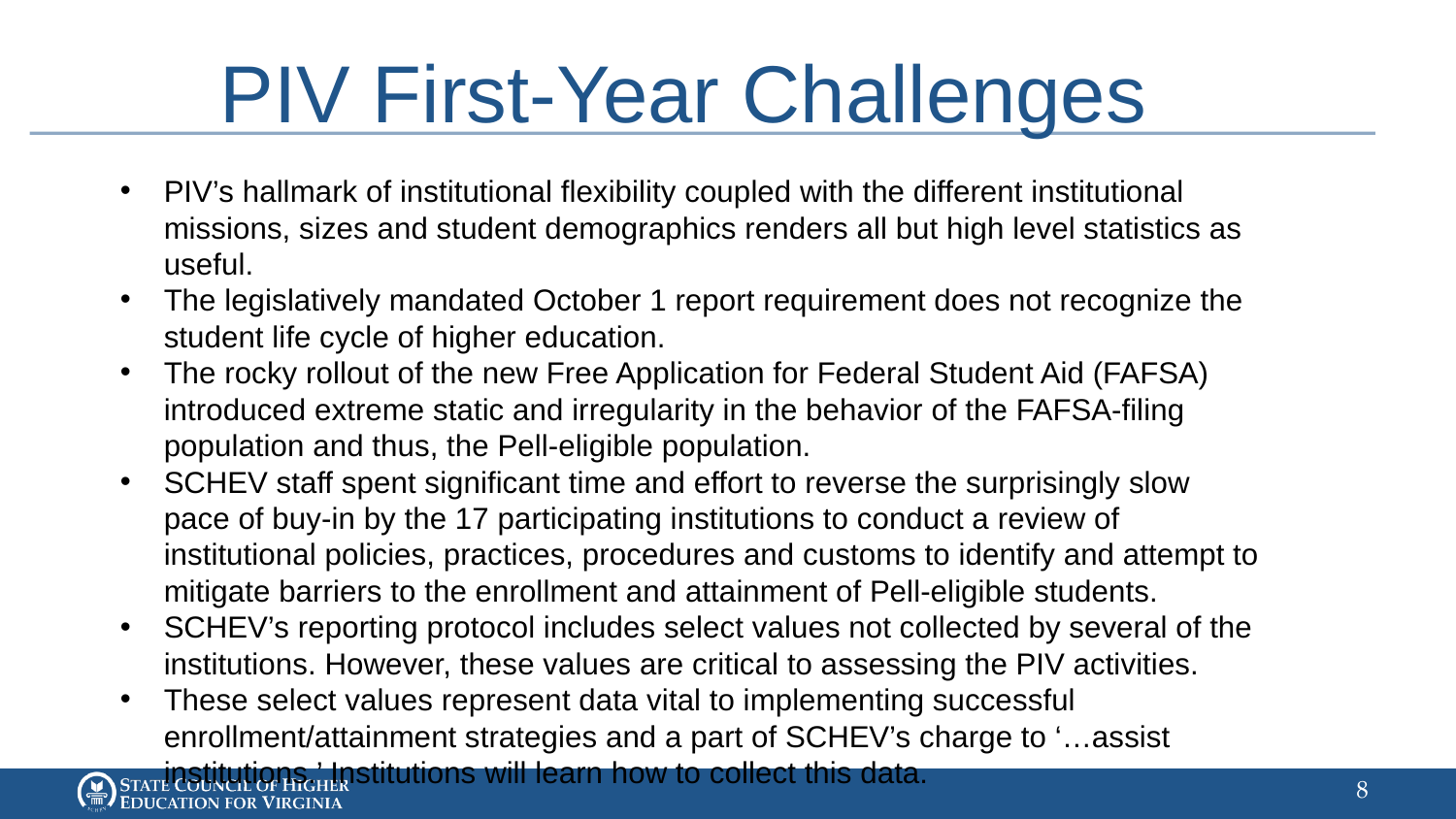

# PIV First-Year Challenges
PIV’s hallmark of institutional flexibility coupled with the different institutional missions, sizes and student demographics renders all but high level statistics as useful.
The legislatively mandated October 1 report requirement does not recognize the student life cycle of higher education.
The rocky rollout of the new Free Application for Federal Student Aid (FAFSA) introduced extreme static and irregularity in the behavior of the FAFSA-filing population and thus, the Pell-eligible population.
SCHEV staff spent significant time and effort to reverse the surprisingly slow pace of buy-in by the 17 participating institutions to conduct a review of institutional policies, practices, procedures and customs to identify and attempt to mitigate barriers to the enrollment and attainment of Pell-eligible students.
SCHEV’s reporting protocol includes select values not collected by several of the institutions. However, these values are critical to assessing the PIV activities.
These select values represent data vital to implementing successful enrollment/attainment strategies and a part of SCHEV’s charge to ‘…assist institutions.’ Institutions will learn how to collect this data.

8